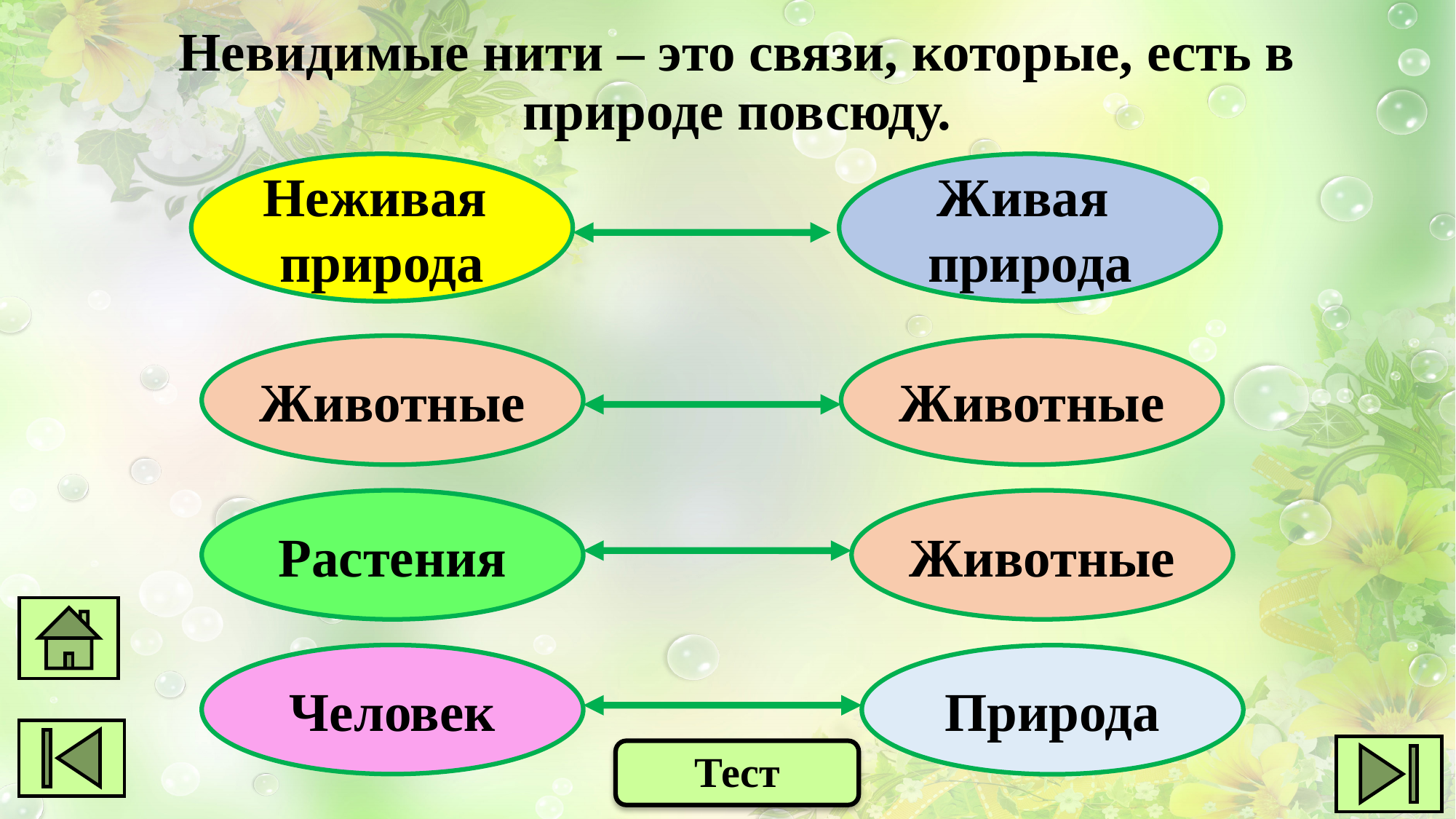

# Невидимые нити – это связи, которые, есть в природе повсюду.
Неживая
природа
Живая
природа

Животные

Животные

Растения

Животные

Человек
Природа

Тест